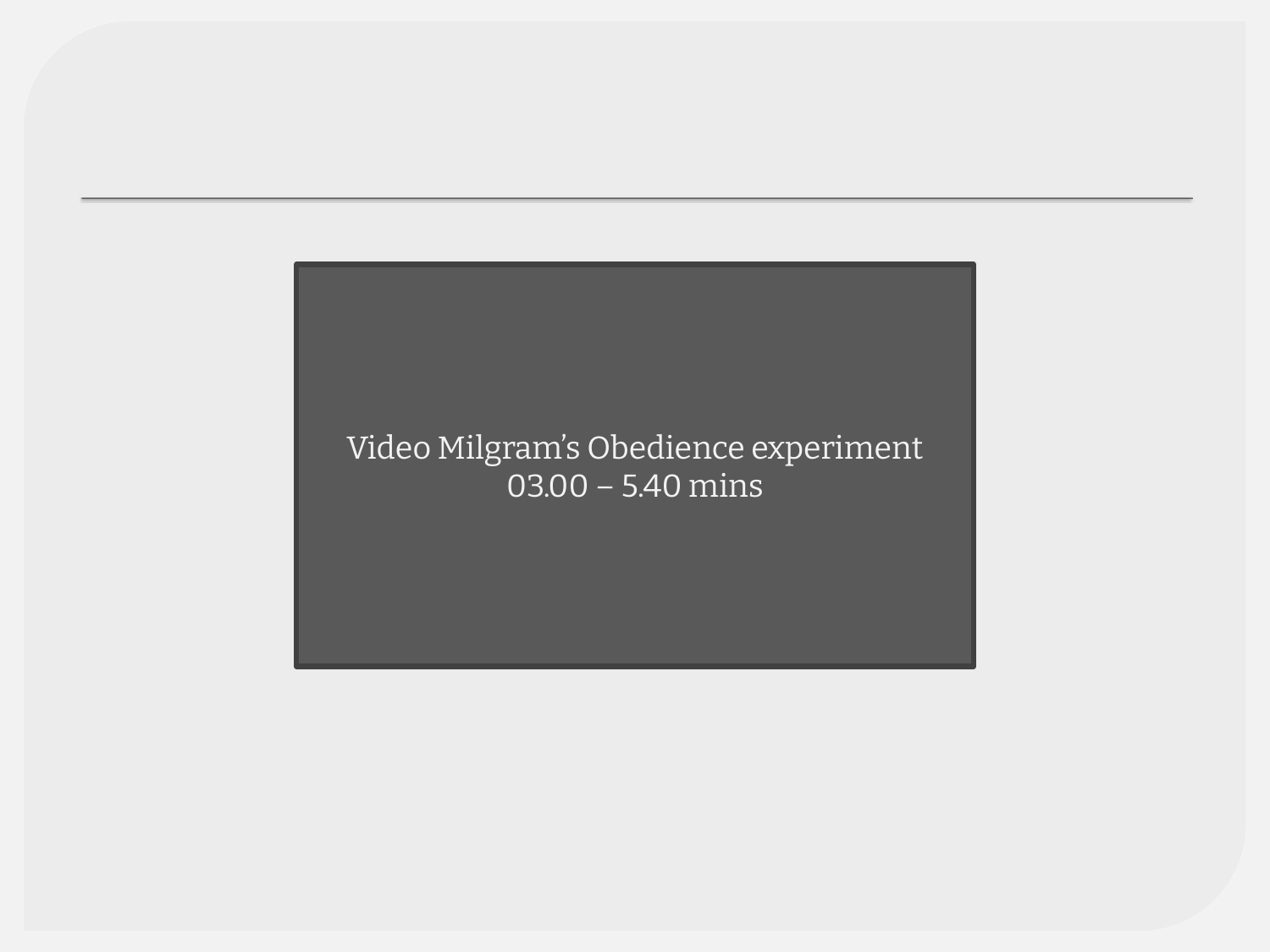

Video Milgram’s Obedience experiment
03.00 – 5.40 mins